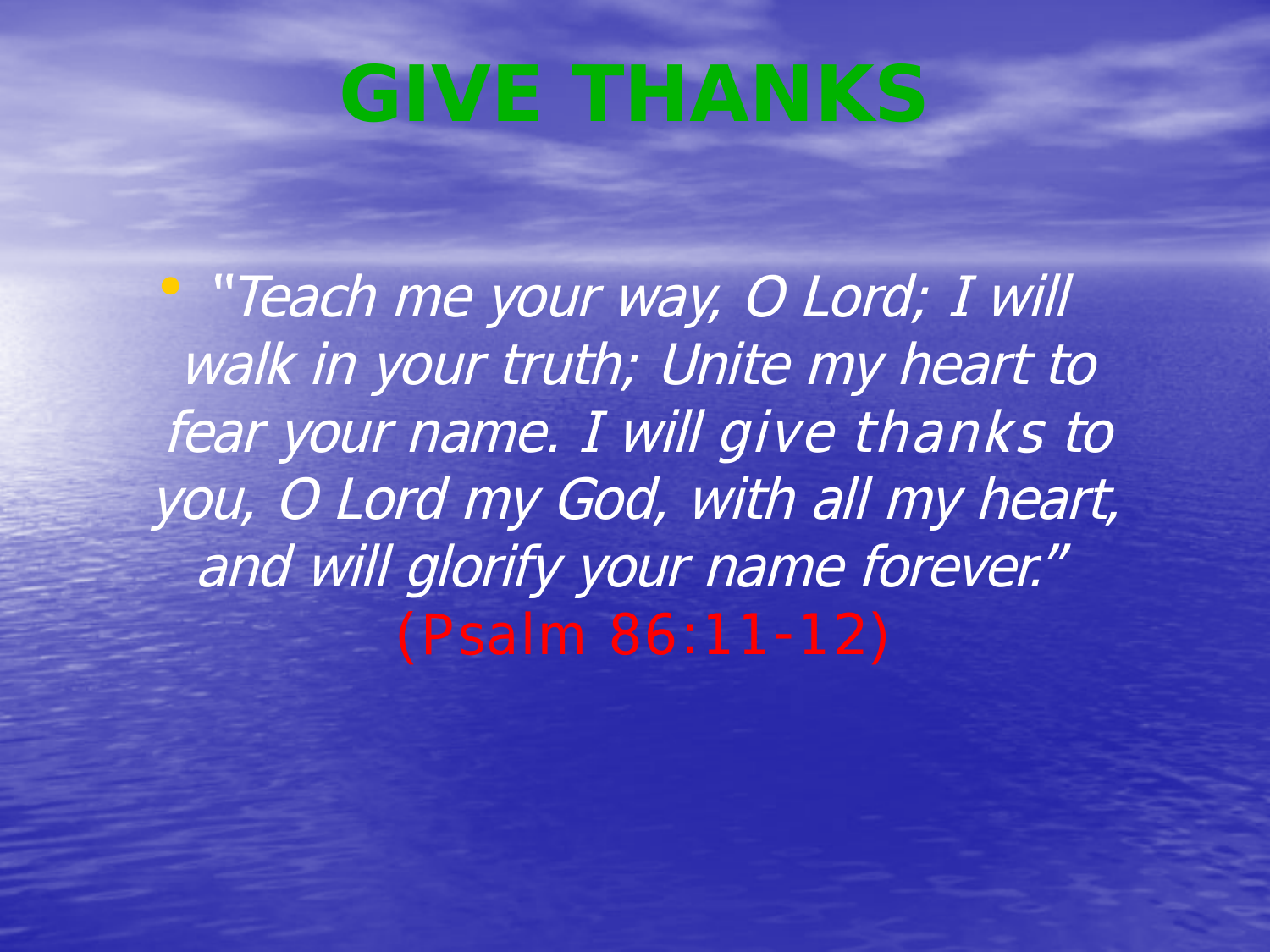

# GIVE THANKS
“Teach me your way, O Lord; I will walk in your truth; Unite my heart to fear your name. I will give thanks to you, O Lord my God, with all my heart, and will glorify your name forever.”
 (Psalm 86:11-12)